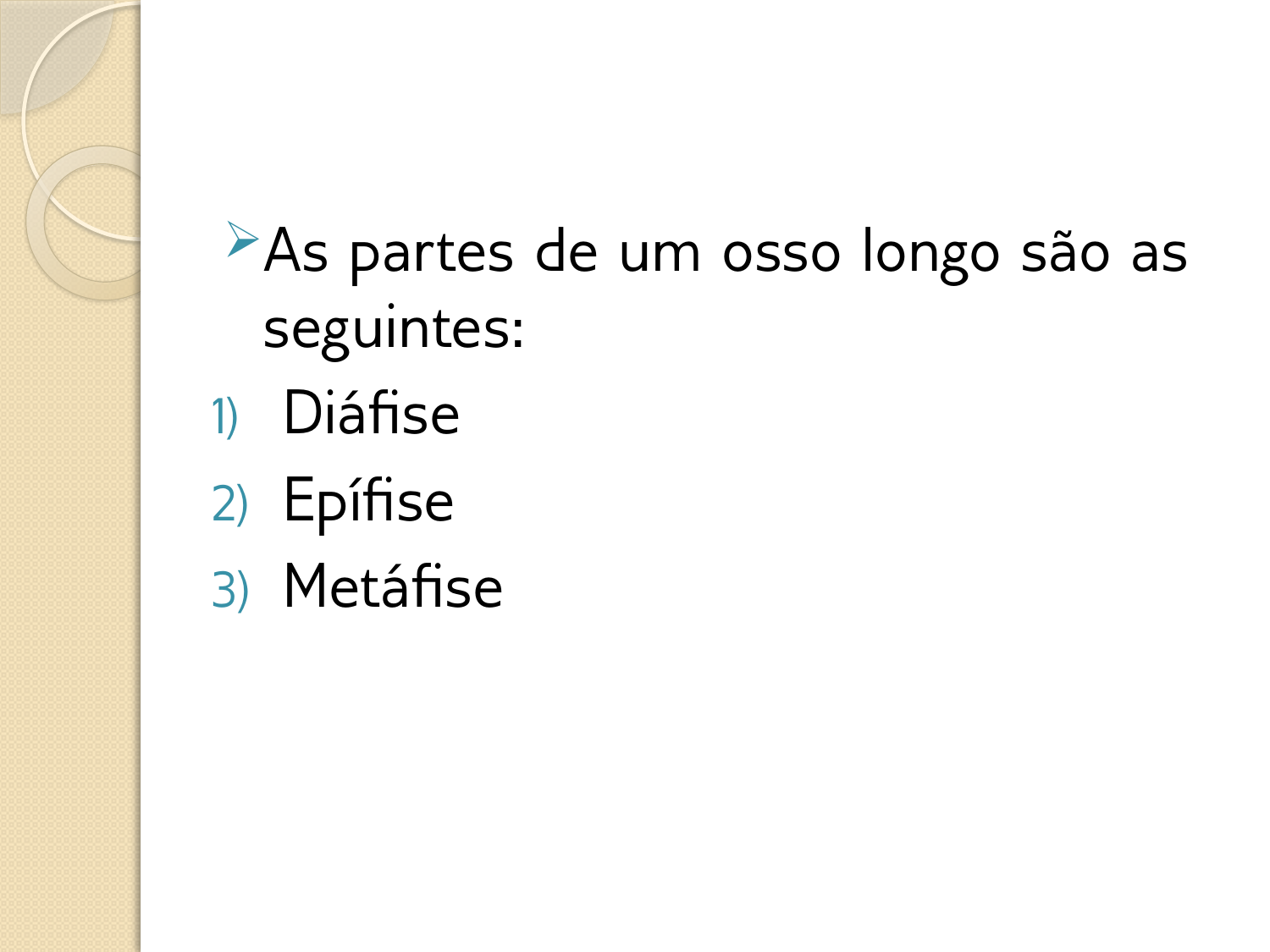

#
As partes de um osso longo são as seguintes:
Diáfise
Epífise
Metáfise